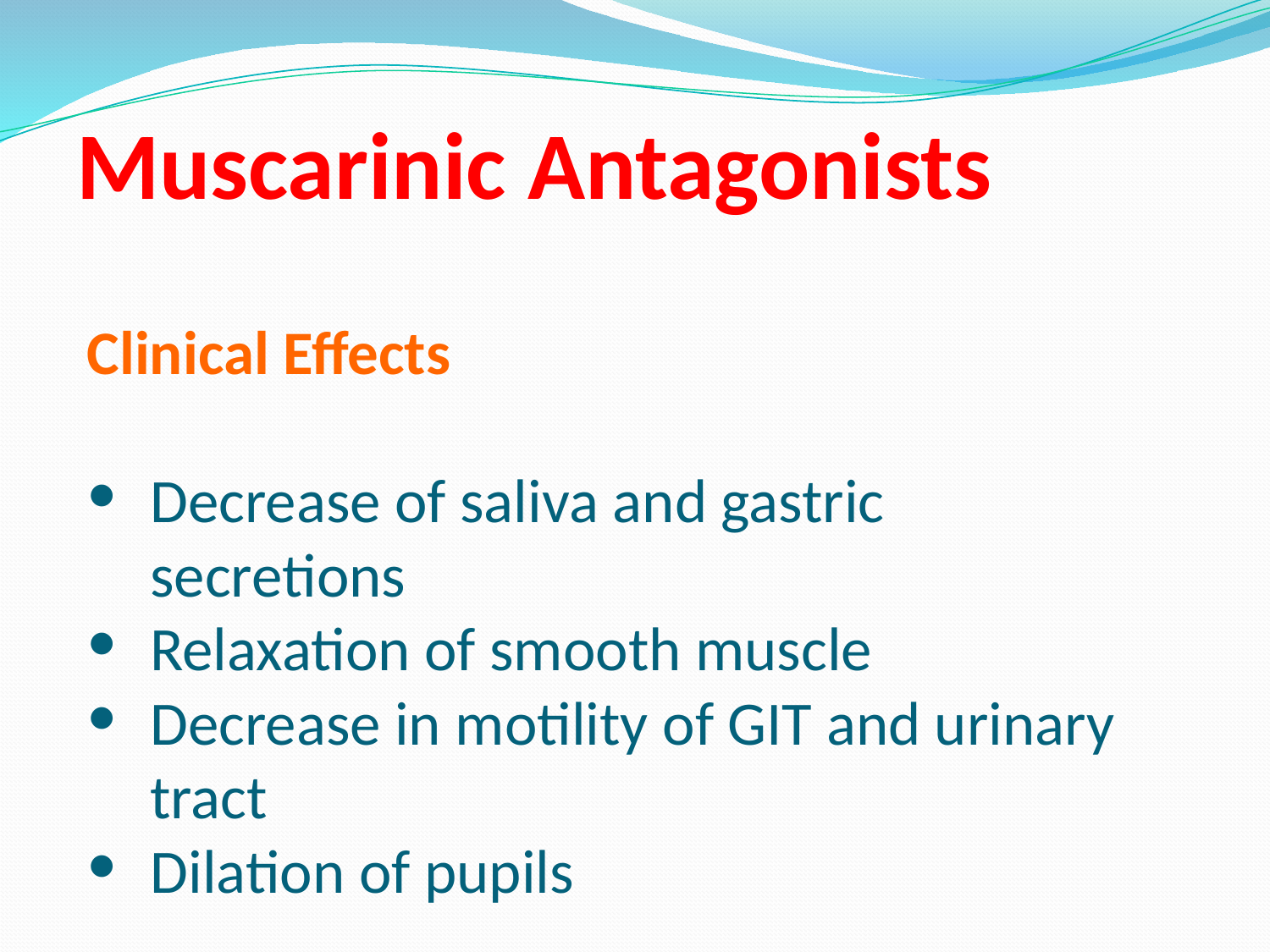

Muscarinic Antagonists
Clinical Effects

Decrease of saliva and gastric secretions
Relaxation of smooth muscle
Decrease in motility of GIT and urinary tract
Dilation of pupils